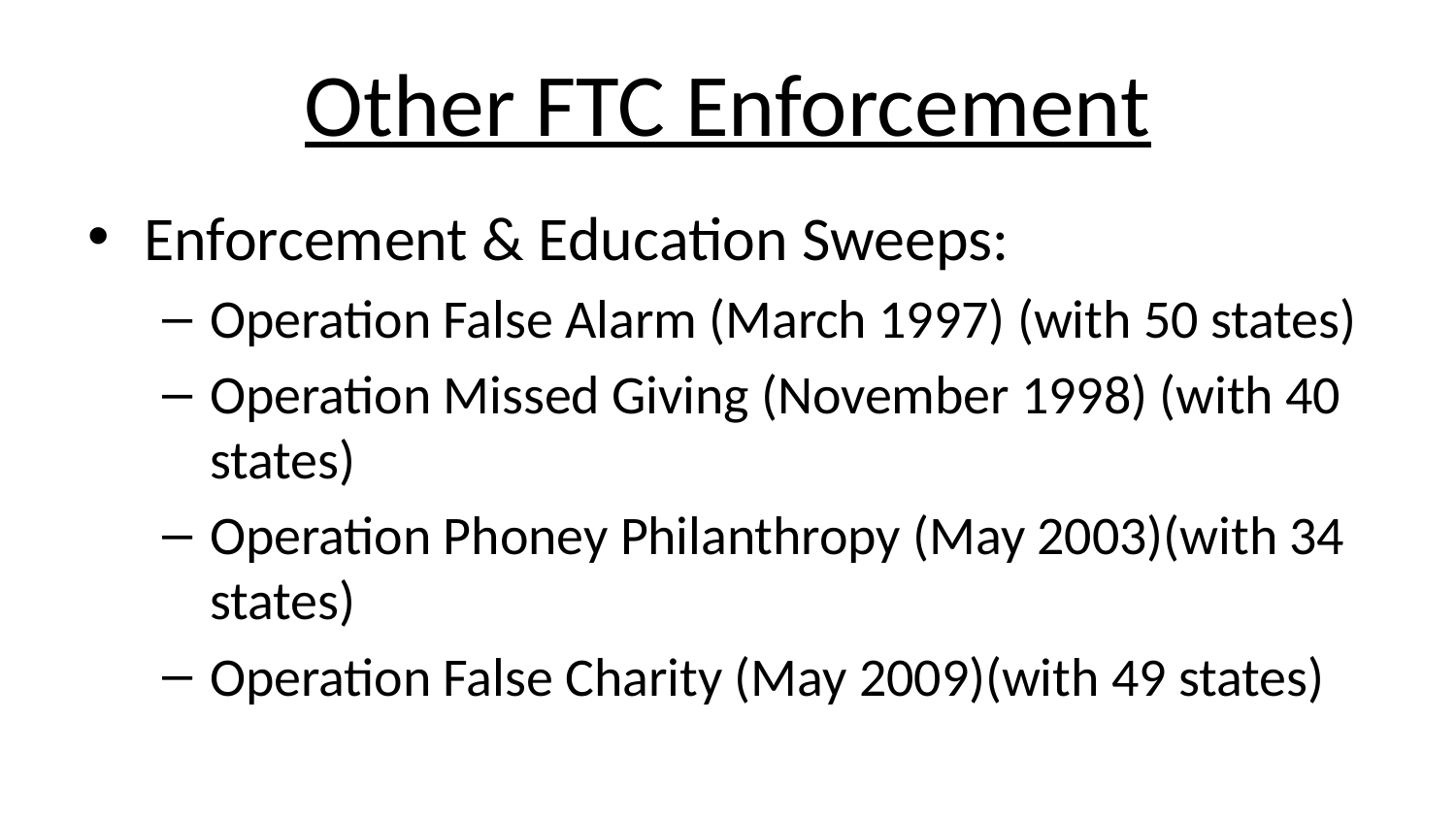

# Other FTC Enforcement
Enforcement & Education Sweeps:
Operation False Alarm (March 1997) (with 50 states)
Operation Missed Giving (November 1998) (with 40 states)
Operation Phoney Philanthropy (May 2003)(with 34 states)
Operation False Charity (May 2009)(with 49 states)